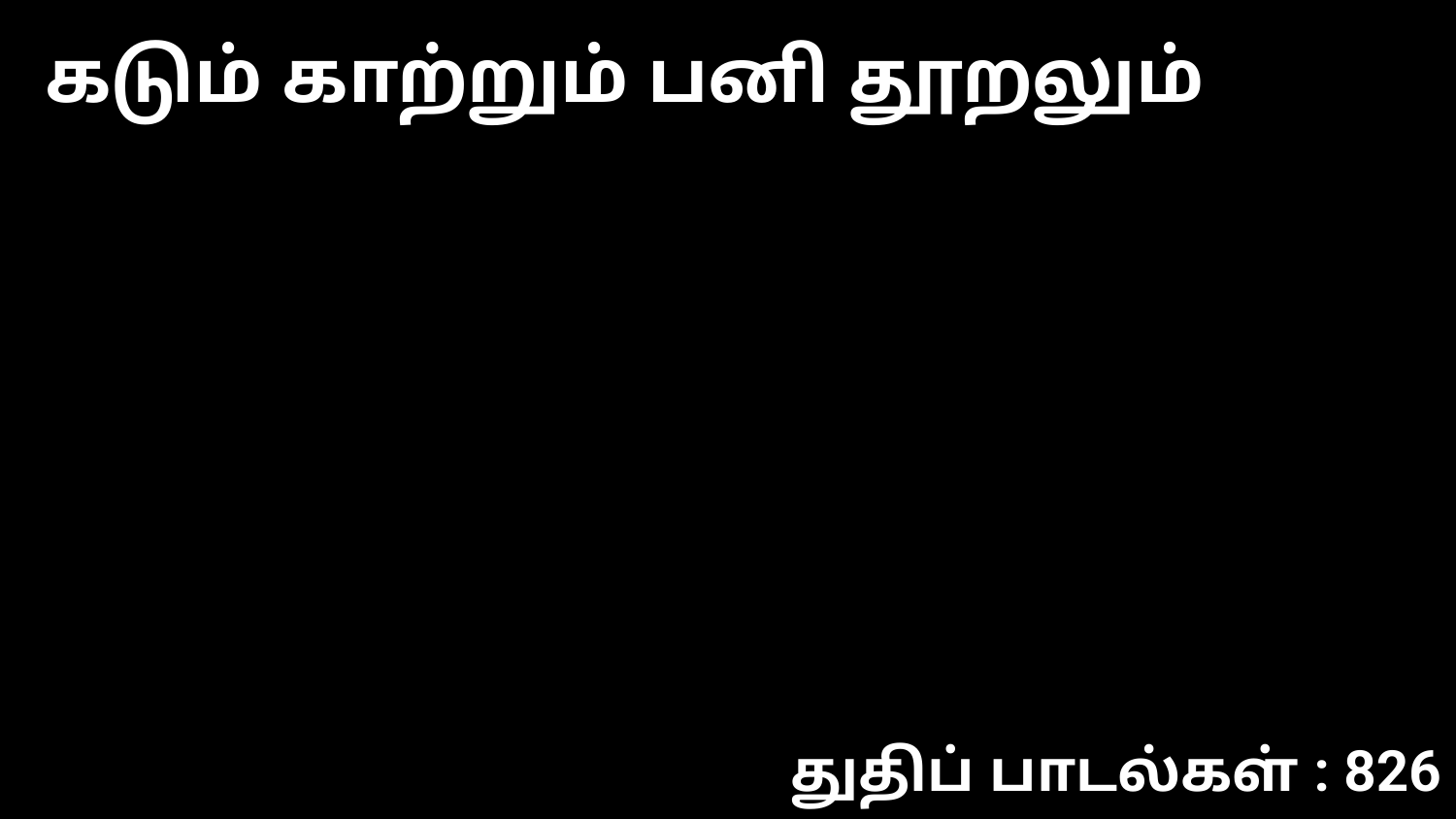

கடும் காற்றும் பனி தூறலும்
துதிப் பாடல்கள் : 826